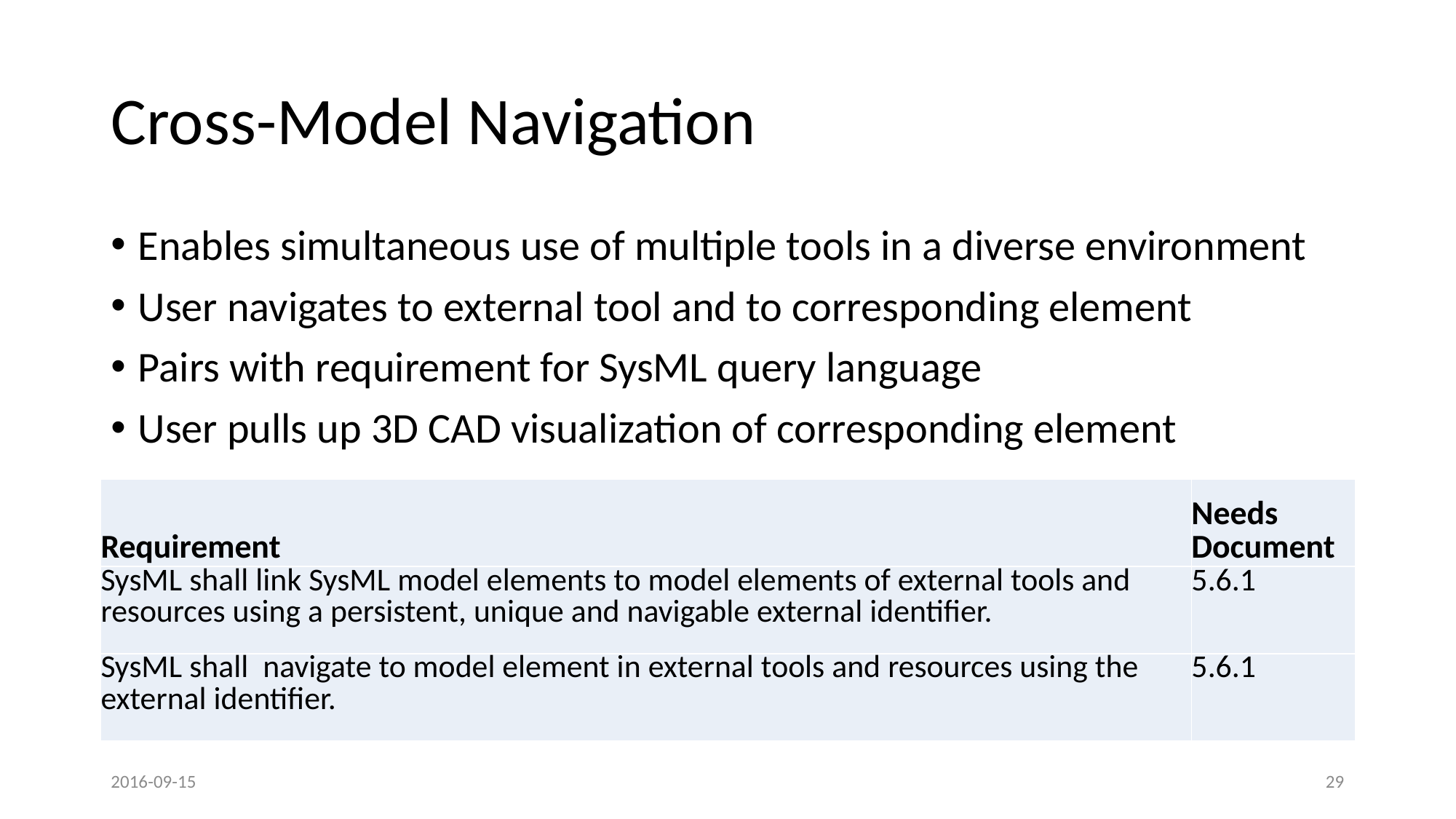

# Cross-Model Navigation
Enables simultaneous use of multiple tools in a diverse environment
User navigates to external tool and to corresponding element
Pairs with requirement for SysML query language
User pulls up 3D CAD visualization of corresponding element
| Requirement | Needs Document |
| --- | --- |
| SysML shall link SysML model elements to model elements of external tools and resources using a persistent, unique and navigable external identifier. | 5.6.1 |
| SysML shall navigate to model element in external tools and resources using the external identifier. | 5.6.1 |
2016-09-15
29